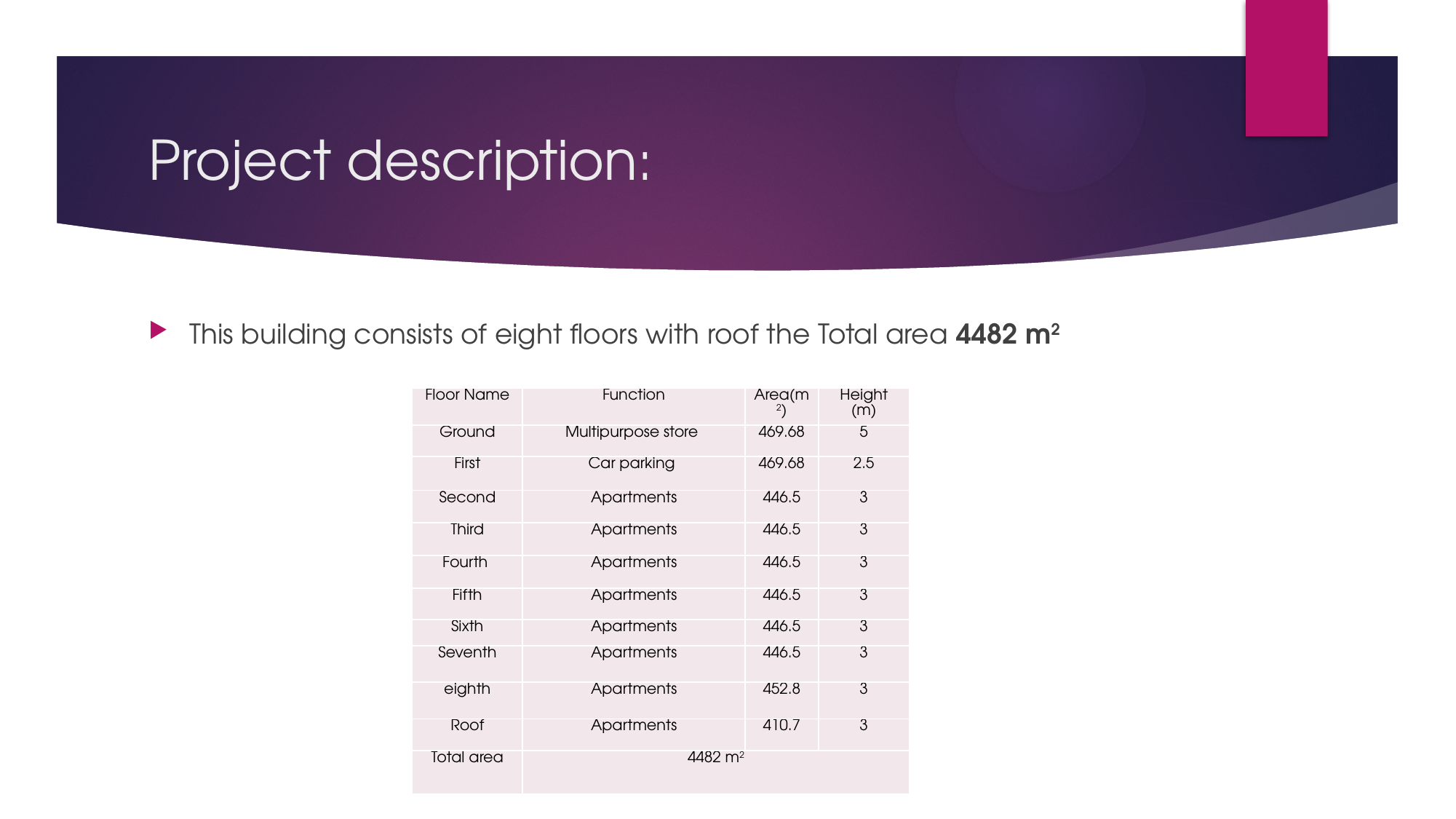

# Project description:
This building consists of eight floors with roof the Total area 4482 m2

| Floor Name | Function | Area(m2) | Height (m) |
| --- | --- | --- | --- |
| Ground | Multipurpose store | 469.68 | 5 |
| First | Car parking | 469.68 | 2.5 |
| Second | Apartments | 446.5 | 3 |
| Third | Apartments | 446.5 | 3 |
| Fourth | Apartments | 446.5 | 3 |
| Fifth | Apartments | 446.5 | 3 |
| Sixth | Apartments | 446.5 | 3 |
| Seventh | Apartments | 446.5 | 3 |
| eighth | Apartments | 452.8 | 3 |
| Roof | Apartments | 410.7 | 3 |
| Total area | 4482 m2 |  |  |